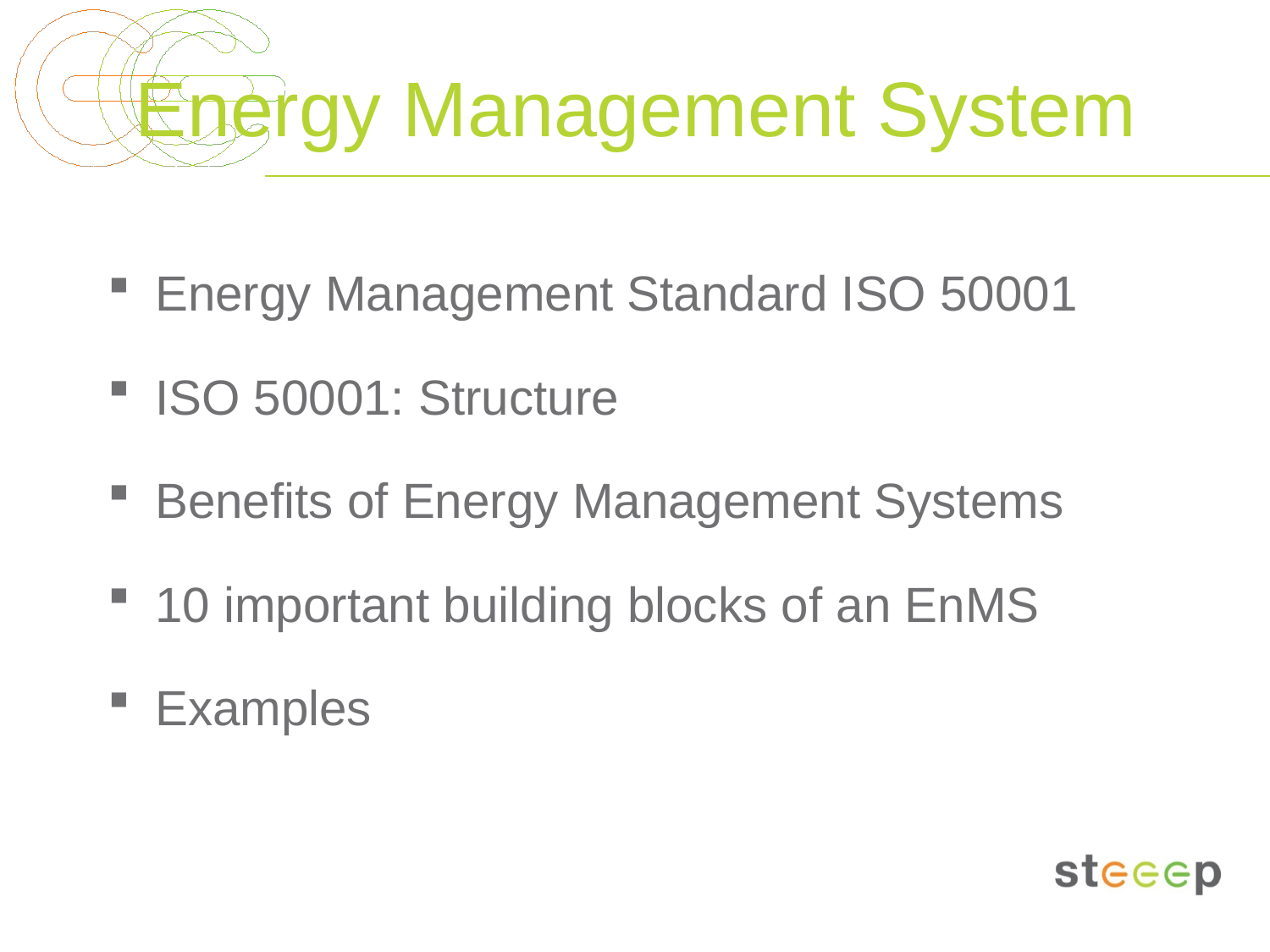

# Energy Management System

Energy Management Standard ISO 50001

ISO 50001: Structure

Benefits of Energy Management Systems

10 important building blocks of an EnMS

Examples